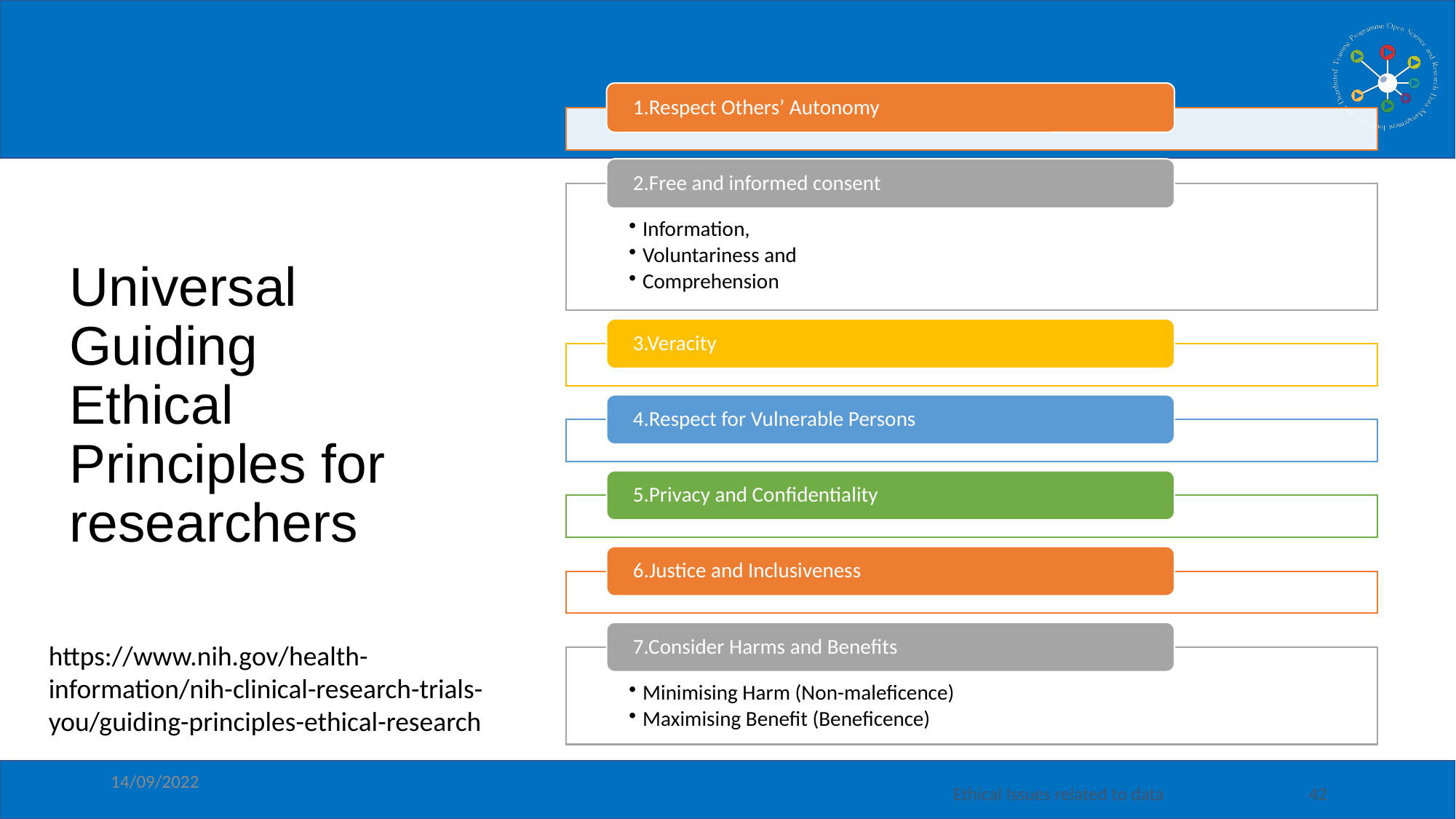

# Universal Guiding Ethical Principles for researchers
1.Respect Others’ Autonomy
Information,
Voluntariness and
Comprehension
2.Free and informed consent
3.Veracity
4.Respect for Vulnerable Persons
5.Privacy and Confidentiality
6.Justice and Inclusiveness
Minimising Harm (Non-maleficence)
Maximising Benefit (Beneficence)
7.Consider Harms and Benefits

https://www.nih.gov/health-information/nih-clinical-research-trials-you/guiding-principles-ethical-research
14/09/2022
Ethical Issues related to data
42